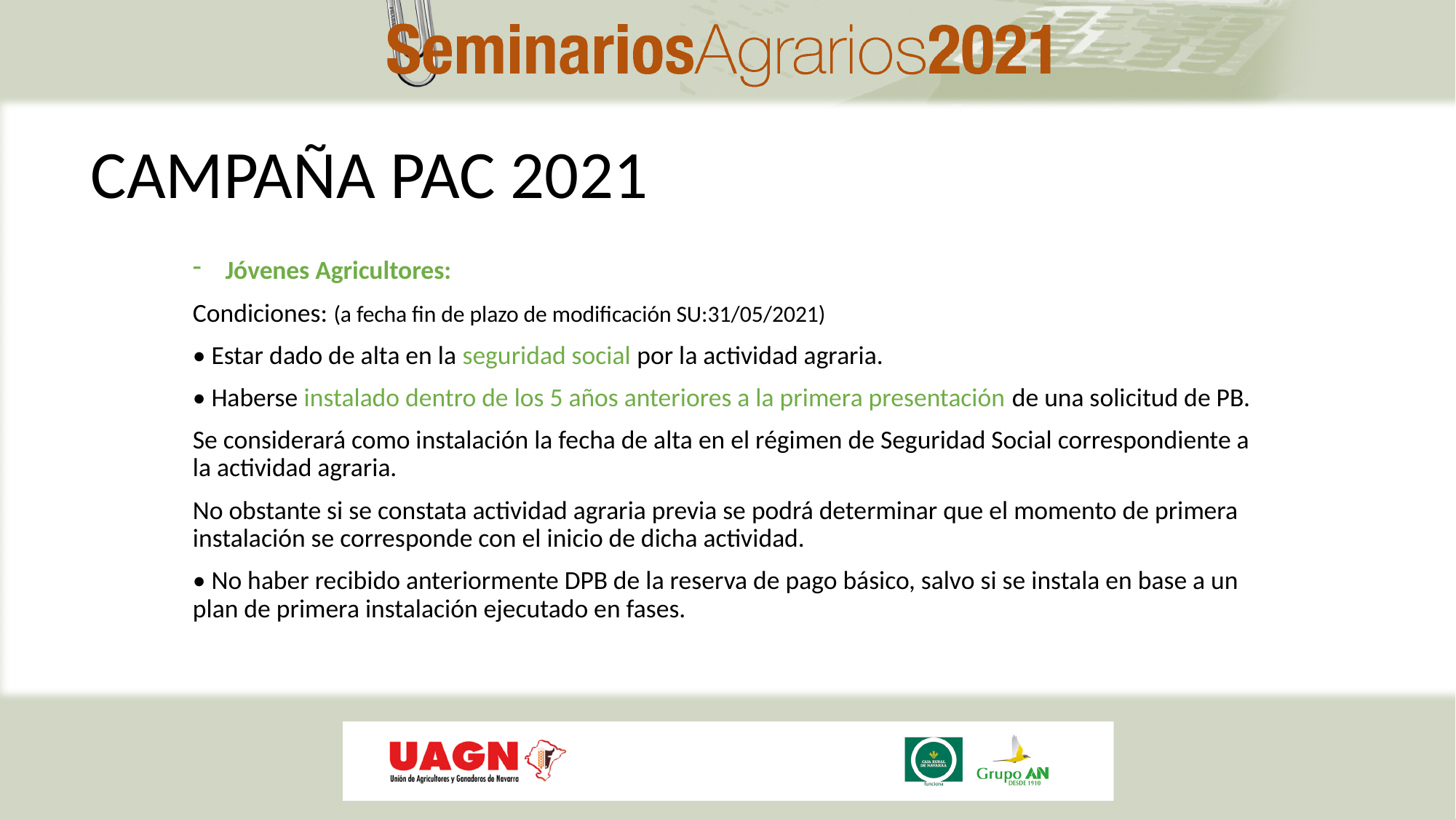

# CAMPAÑA PAC 2021
Jóvenes Agricultores:
Condiciones: (a fecha fin de plazo de modificación SU:31/05/2021)
• Estar dado de alta en la seguridad social por la actividad agraria.
• Haberse instalado dentro de los 5 años anteriores a la primera presentación de una solicitud de PB.
Se considerará como instalación la fecha de alta en el régimen de Seguridad Social correspondiente a la actividad agraria.
No obstante si se constata actividad agraria previa se podrá determinar que el momento de primera instalación se corresponde con el inicio de dicha actividad.
• No haber recibido anteriormente DPB de la reserva de pago básico, salvo si se instala en base a un plan de primera instalación ejecutado en fases.